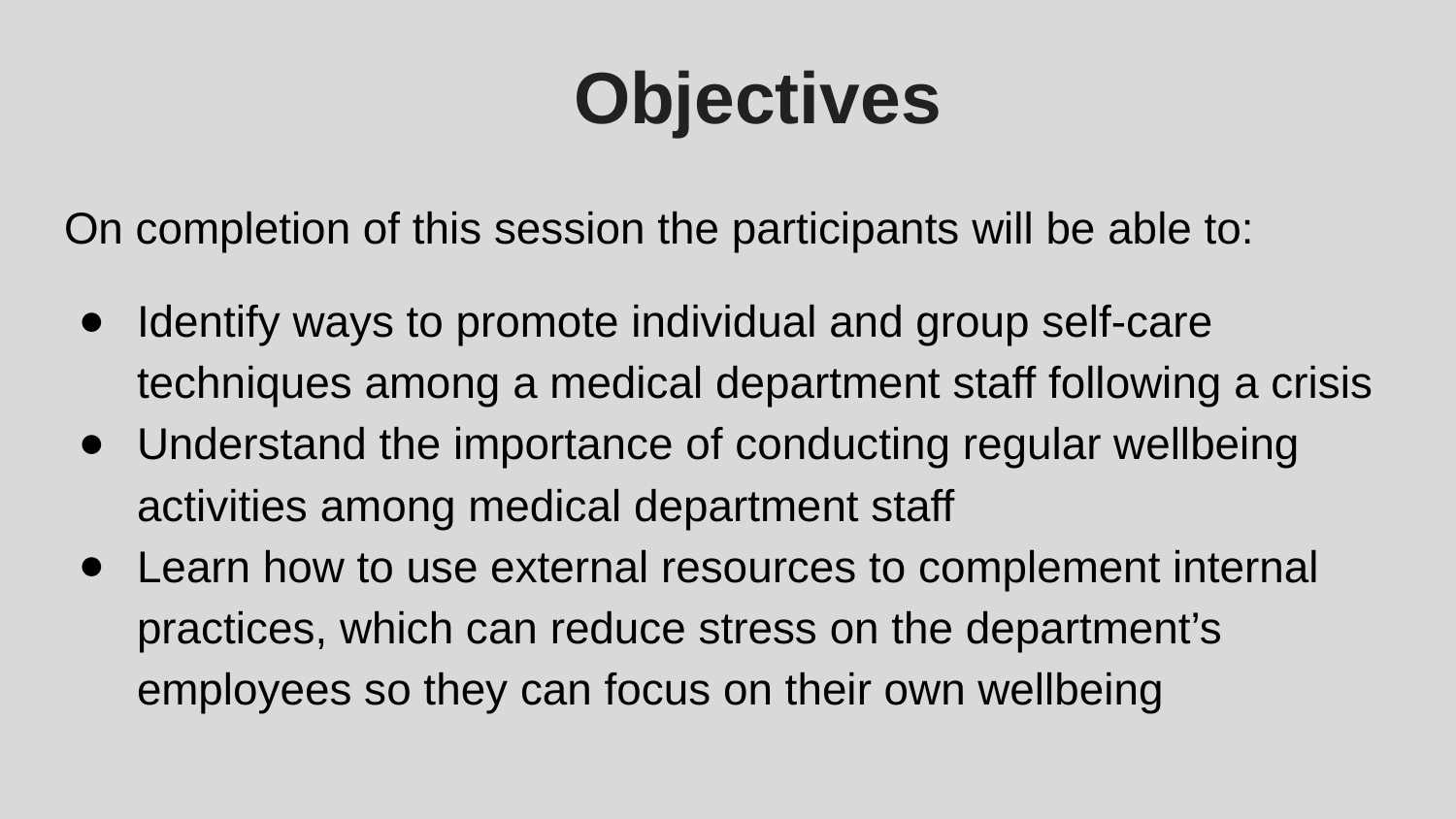

# Objectives
On completion of this session the participants will be able to:
Identify ways to promote individual and group self-care techniques among a medical department staff following a crisis
Understand the importance of conducting regular wellbeing activities among medical department staff
Learn how to use external resources to complement internal practices, which can reduce stress on the department’s employees so they can focus on their own wellbeing